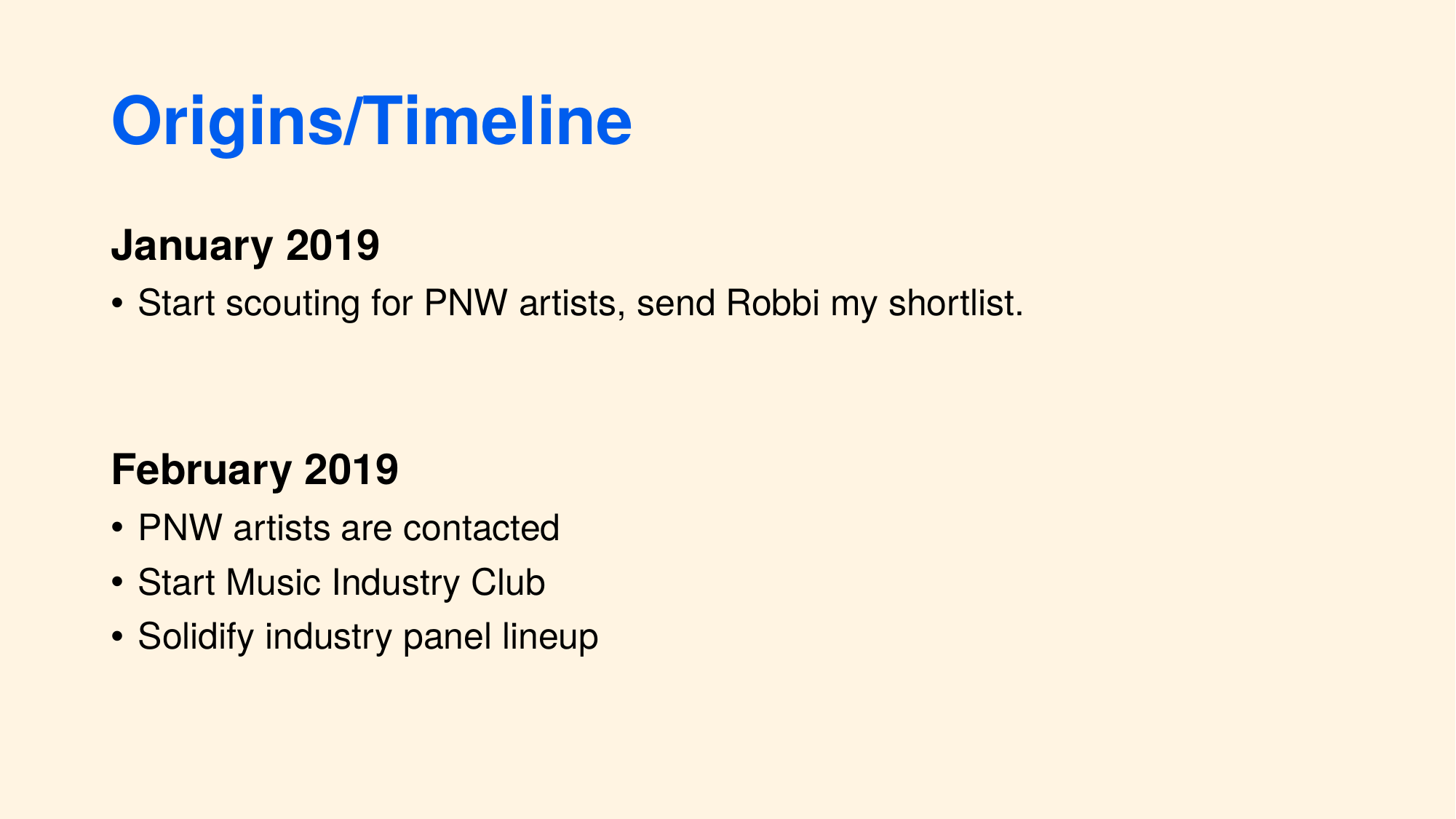

# Origins/Timeline
January 2019
Start scouting for PNW artists, send Robbi my shortlist.

February 2019
PNW artists are contacted
Start Music Industry Club
Solidify industry panel lineup